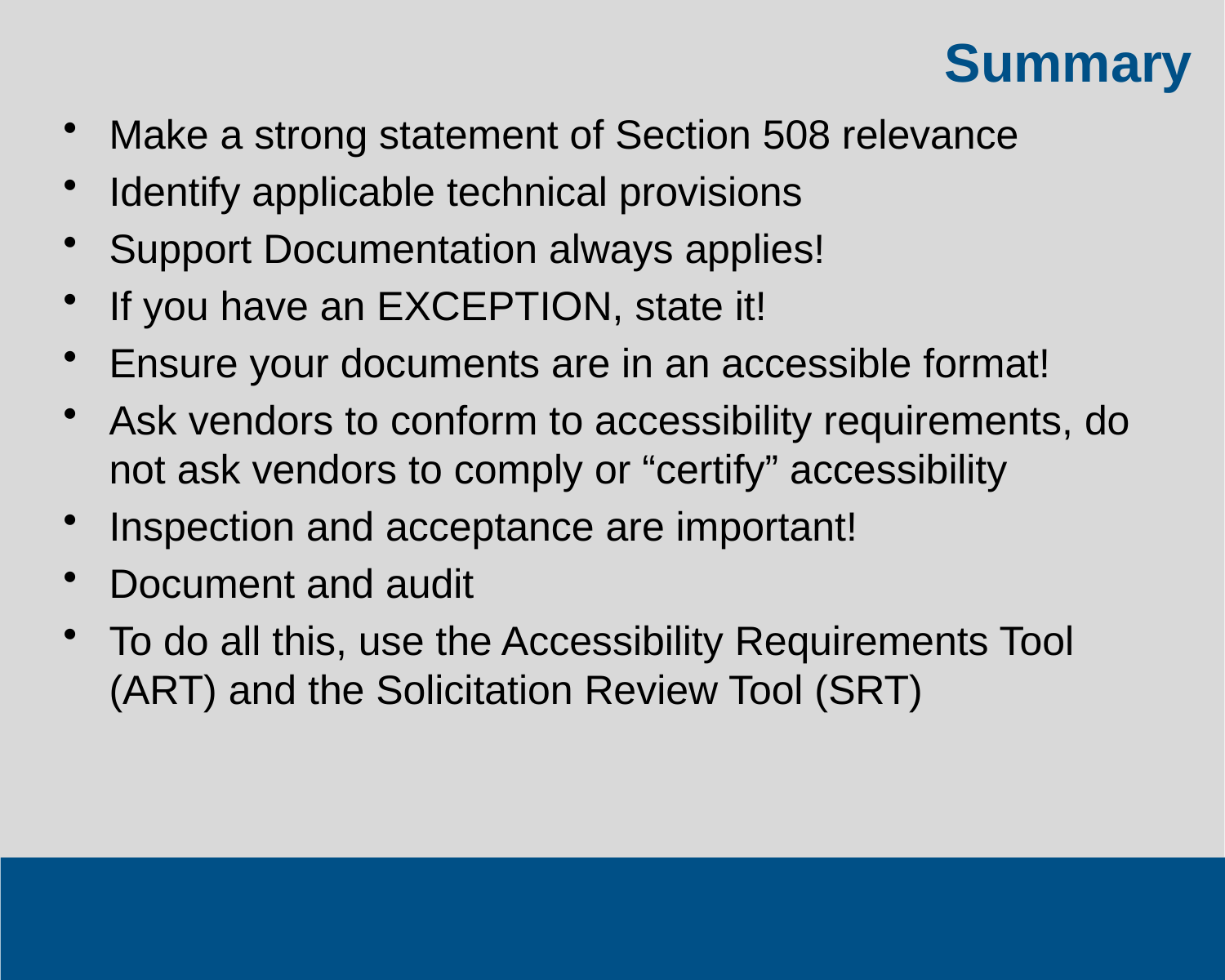

# Summary
Make a strong statement of Section 508 relevance
Identify applicable technical provisions
Support Documentation always applies!
If you have an EXCEPTION, state it!
Ensure your documents are in an accessible format!
Ask vendors to conform to accessibility requirements, do not ask vendors to comply or “certify” accessibility
Inspection and acceptance are important!
Document and audit
To do all this, use the Accessibility Requirements Tool (ART) and the Solicitation Review Tool (SRT)